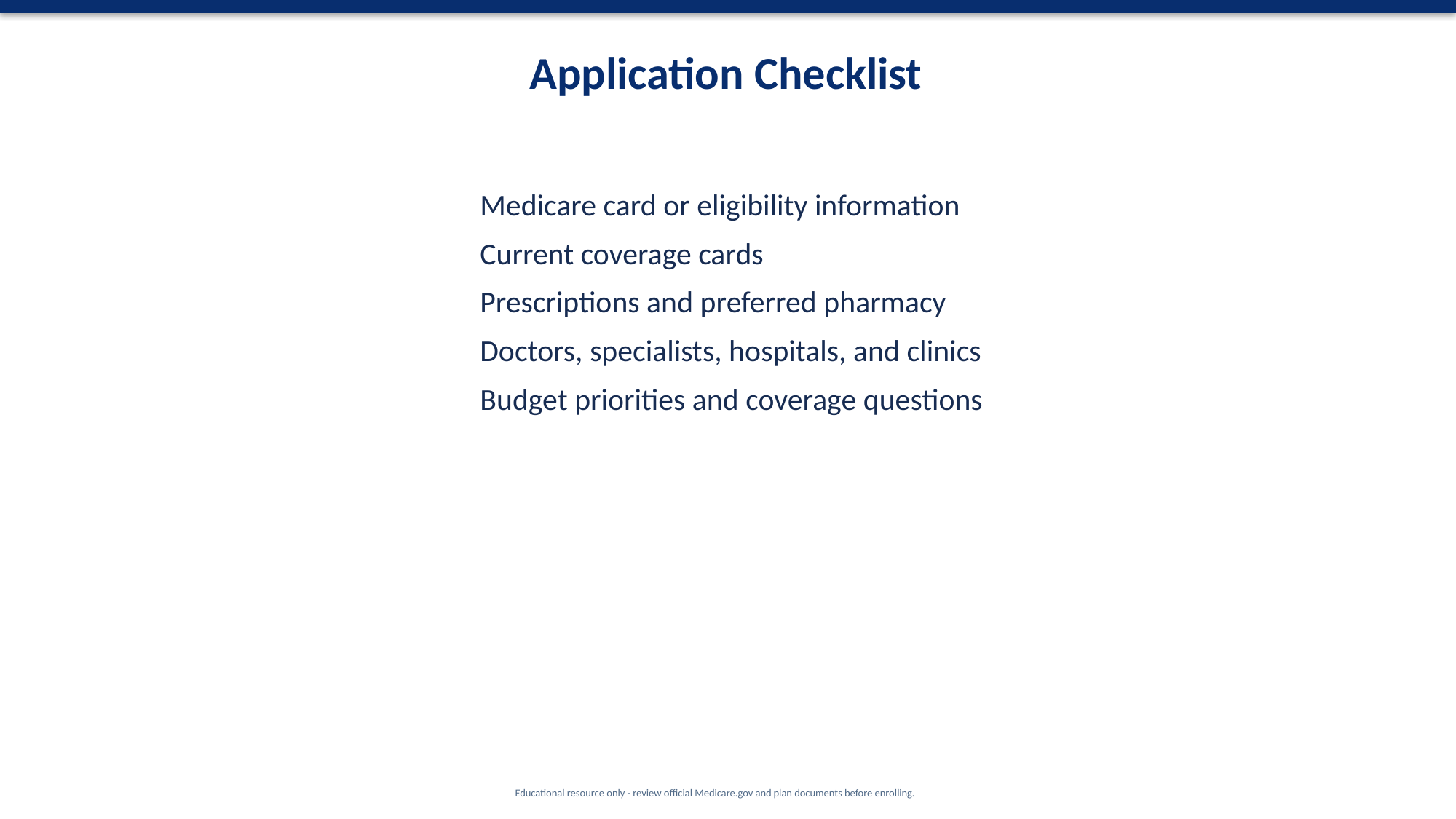

Application Checklist
Medicare card or eligibility information
Current coverage cards
Prescriptions and preferred pharmacy
Doctors, specialists, hospitals, and clinics
Budget priorities and coverage questions
Educational resource only - review official Medicare.gov and plan documents before enrolling.